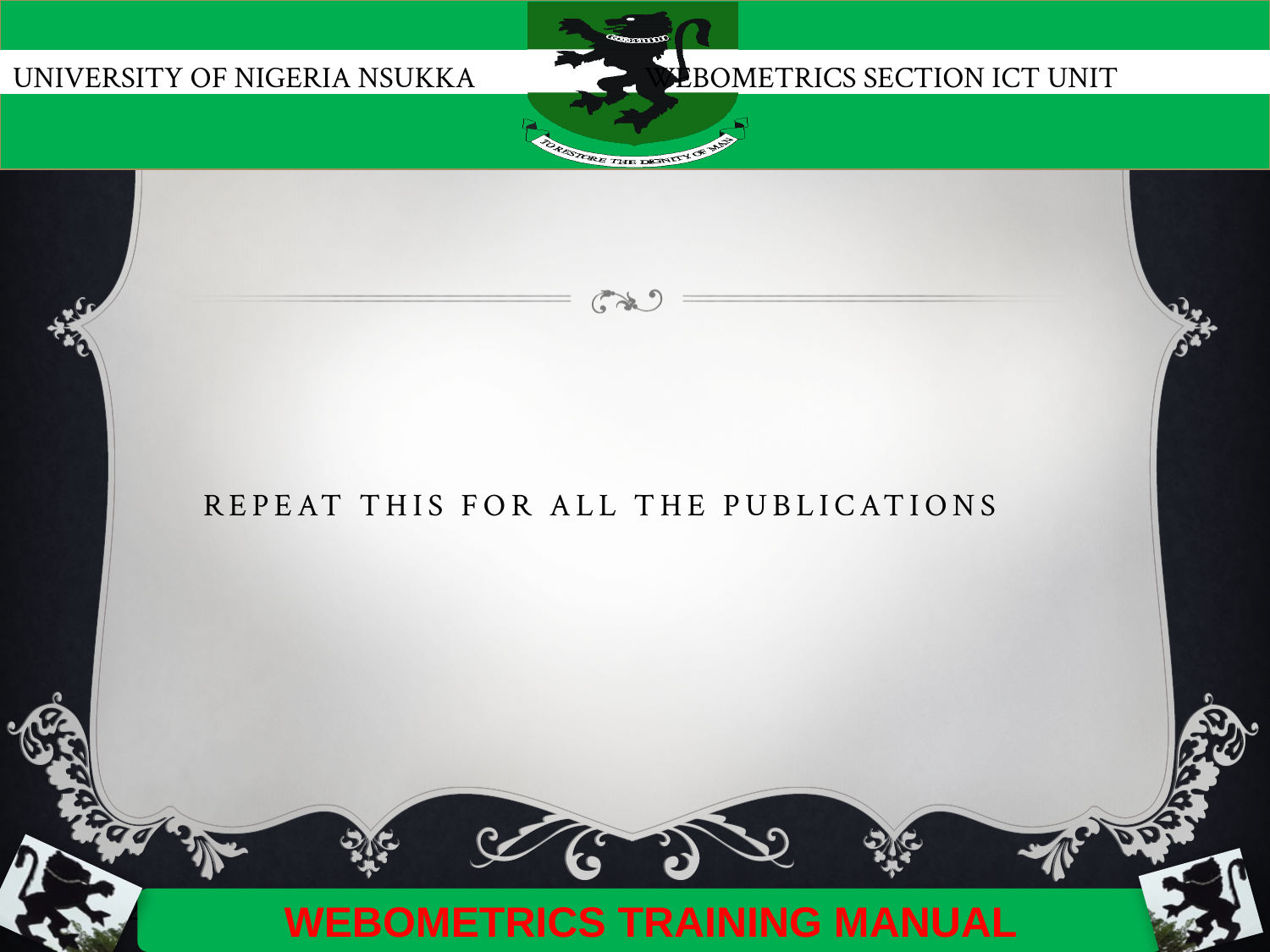

# Repeat this for all the publications